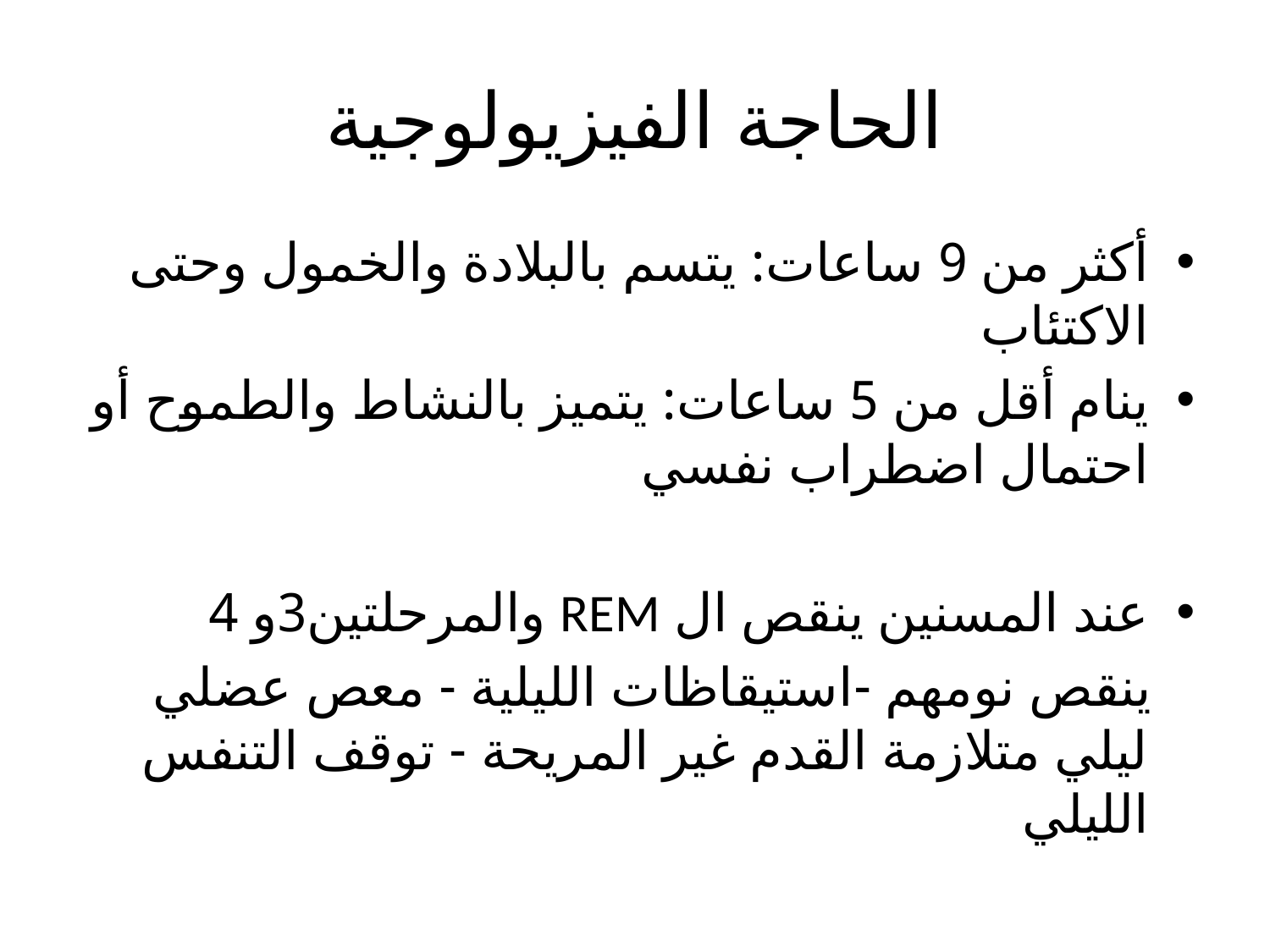

# الحاجة الفيزيولوجية
أكثر من 9 ساعات: يتسم بالبلادة والخمول وحتى الاكتئاب
ينام أقل من 5 ساعات: يتميز بالنشاط والطموح أو احتمال اضطراب نفسي

عند المسنين ينقص ال REM والمرحلتين3و 4
   ينقص نومهم -استيقاظات الليلية - معص عضلي ليلي متلازمة القدم غير المريحة - توقف التنفس الليلي